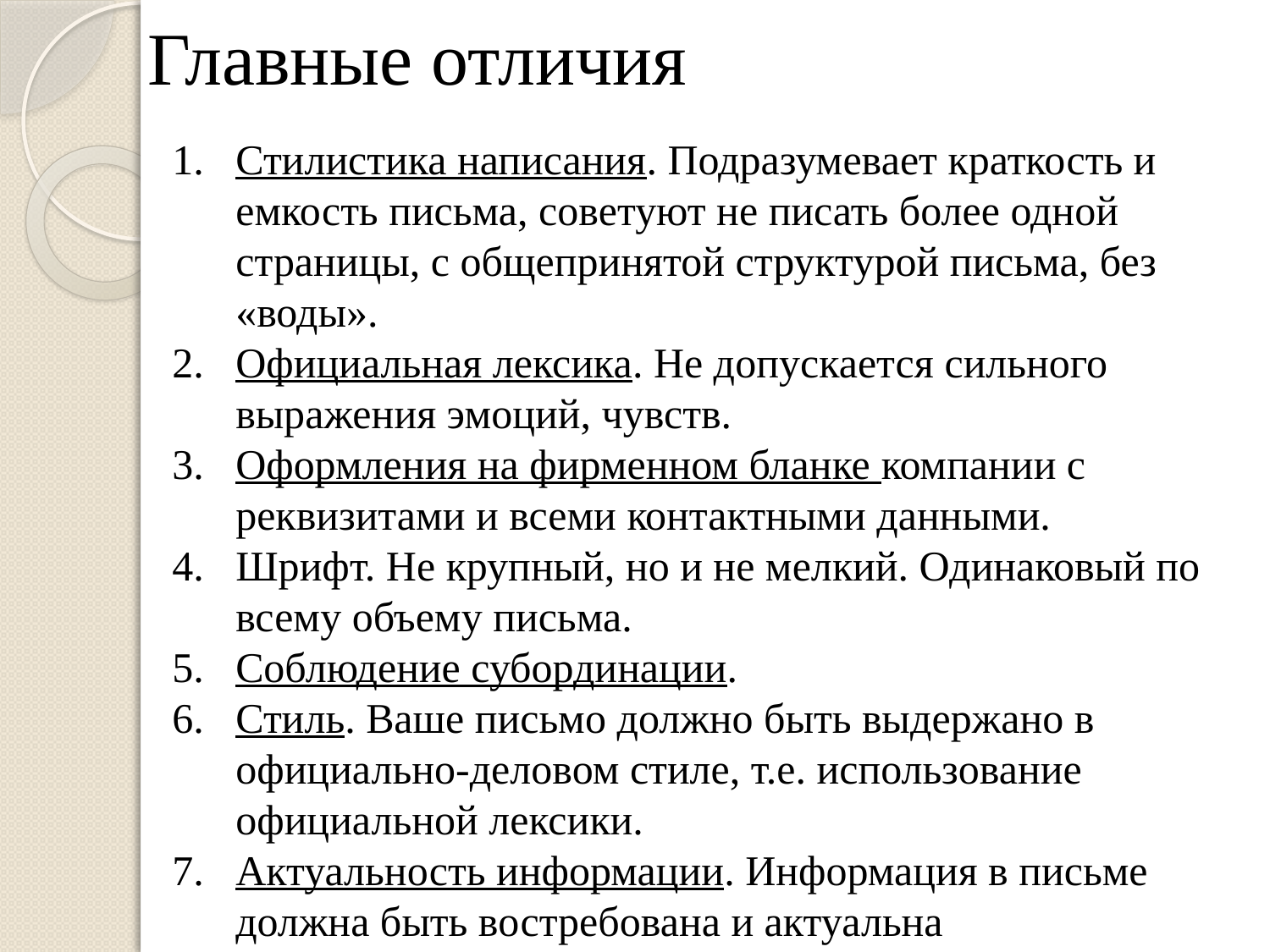

# Главные отличия
Стилистика написания. Подразумевает краткость и емкость письма, советуют не писать более одной страницы, с общепринятой структурой письма, без «воды».
Официальная лексика. Не допускается сильного выражения эмоций, чувств.
Оформления на фирменном бланке компании с реквизитами и всеми контактными данными.
Шрифт. Не крупный, но и не мелкий. Одинаковый по всему объему письма.
Соблюдение субординации.
Стиль. Ваше письмо должно быть выдержано в официально-деловом стиле, т.е. использование официальной лексики.
Актуальность информации. Информация в письме должна быть востребована и актуальна